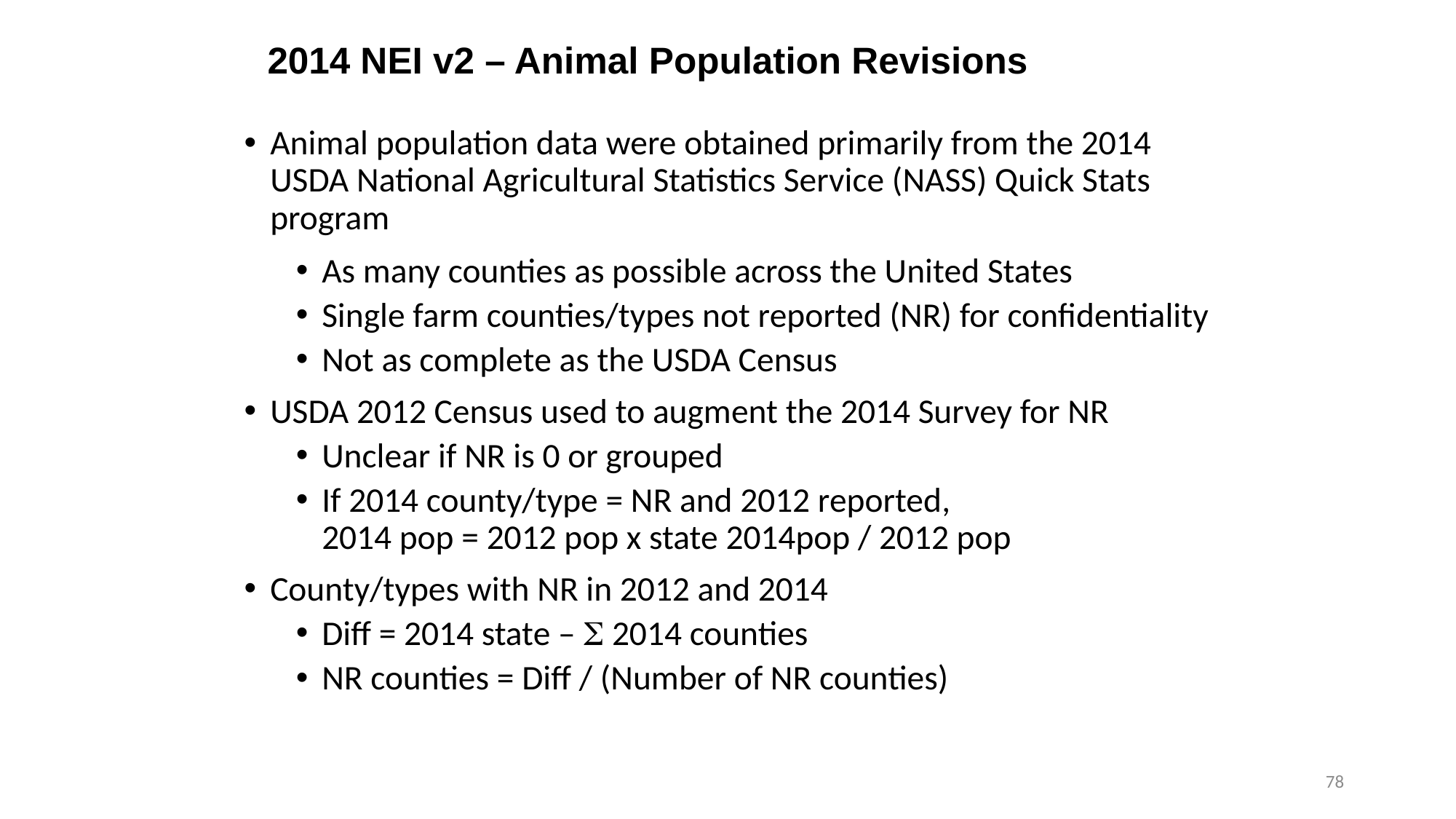

# 2014 NEI v2 – Animal Population Revisions
Animal population data were obtained primarily from the 2014 USDA National Agricultural Statistics Service (NASS) Quick Stats program
As many counties as possible across the United States
Single farm counties/types not reported (NR) for confidentiality
Not as complete as the USDA Census
USDA 2012 Census used to augment the 2014 Survey for NR
Unclear if NR is 0 or grouped
If 2014 county/type = NR and 2012 reported,
2014 pop = 2012 pop x state 2014pop / 2012 pop
County/types with NR in 2012 and 2014
Diff = 2014 state – Σ 2014 counties
NR counties = Diff / (Number of NR counties)
78